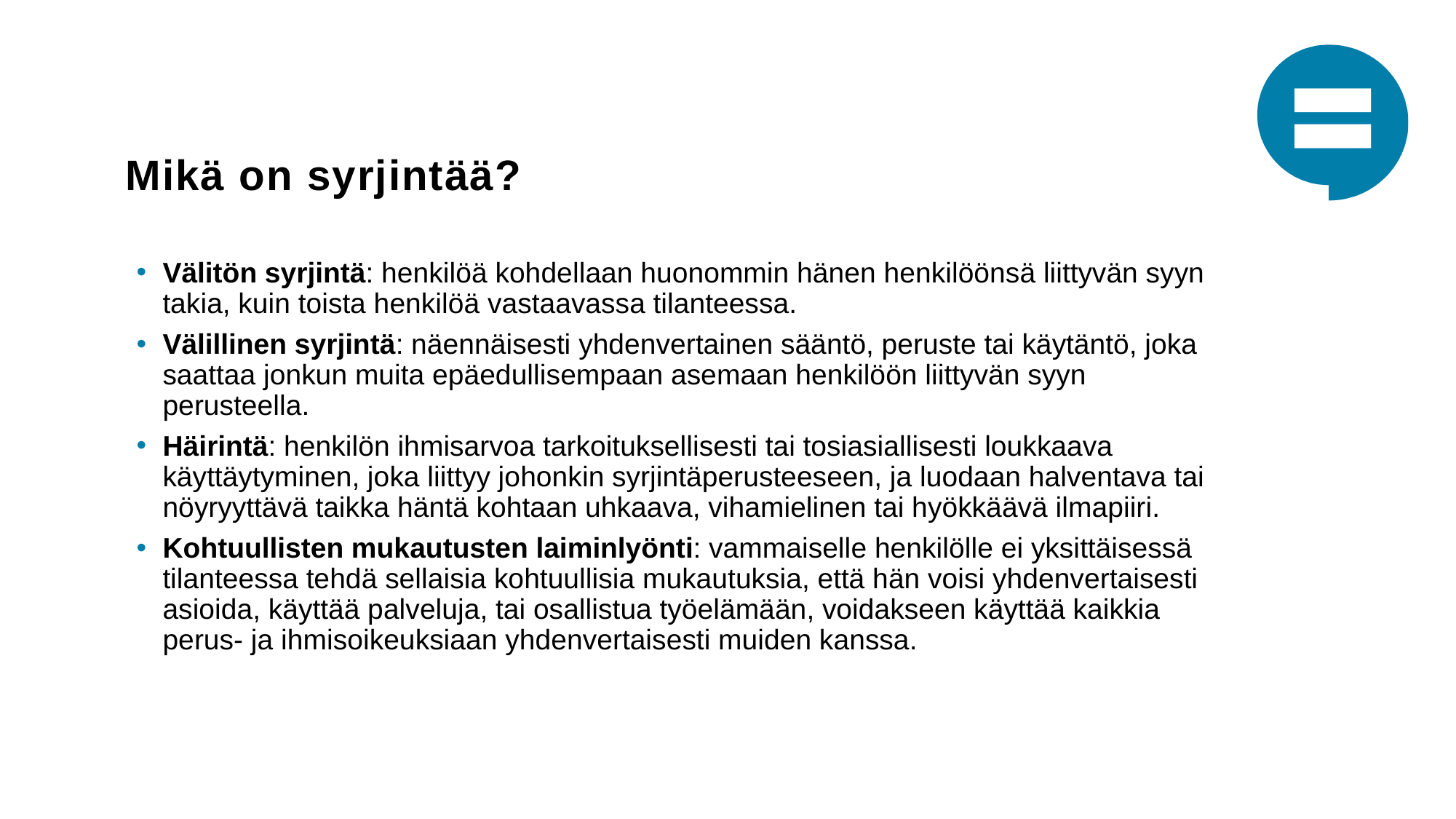

# Mikä on syrjintää?
Välitön syrjintä: henkilöä kohdellaan huonommin hänen henkilöönsä liittyvän syyn takia, kuin toista henkilöä vastaavassa tilanteessa.
Välillinen syrjintä: näennäisesti yhdenvertainen sääntö, peruste tai käytäntö, joka saattaa jonkun muita epäedullisempaan asemaan henkilöön liittyvän syyn perusteella.
Häirintä: henkilön ihmisarvoa tarkoituksellisesti tai tosiasiallisesti loukkaava käyttäytyminen, joka liittyy johonkin syrjintäperusteeseen, ja luodaan halventava tai nöyryyttävä taikka häntä kohtaan uhkaava, vihamielinen tai hyökkäävä ilmapiiri.
Kohtuullisten mukautusten laiminlyönti: vammaiselle henkilölle ei yksittäisessä tilanteessa tehdä sellaisia kohtuullisia mukautuksia, että hän voisi yhdenvertaisesti asioida, käyttää palveluja, tai osallistua työelämään, voidakseen käyttää kaikkia perus- ja ihmisoikeuksiaan yhdenvertaisesti muiden kanssa.